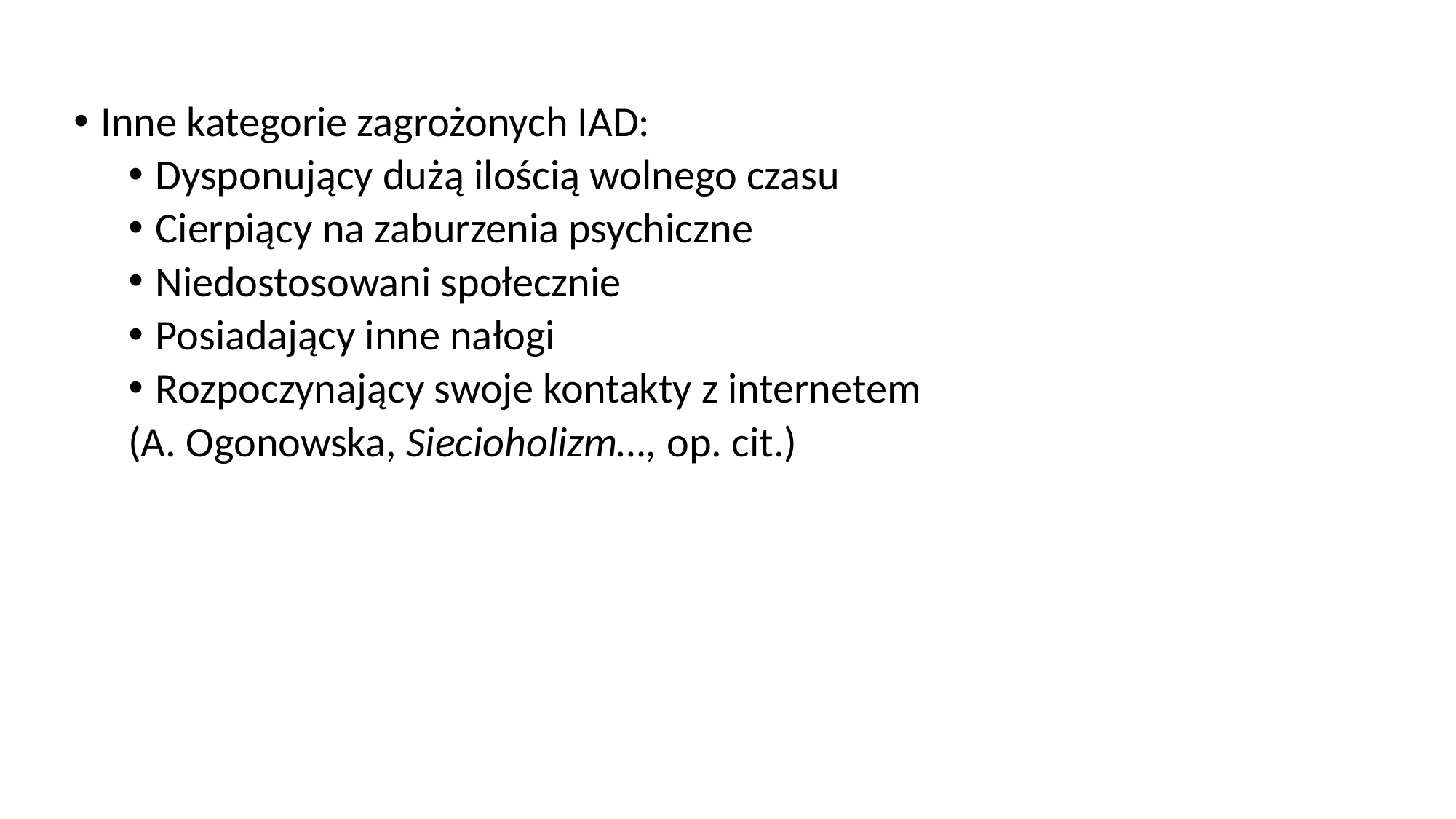

Inne kategorie zagrożonych IAD:
Dysponujący dużą ilością wolnego czasu
Cierpiący na zaburzenia psychiczne
Niedostosowani społecznie
Posiadający inne nałogi
Rozpoczynający swoje kontakty z internetem
(A. Ogonowska, Siecioholizm…, op. cit.)